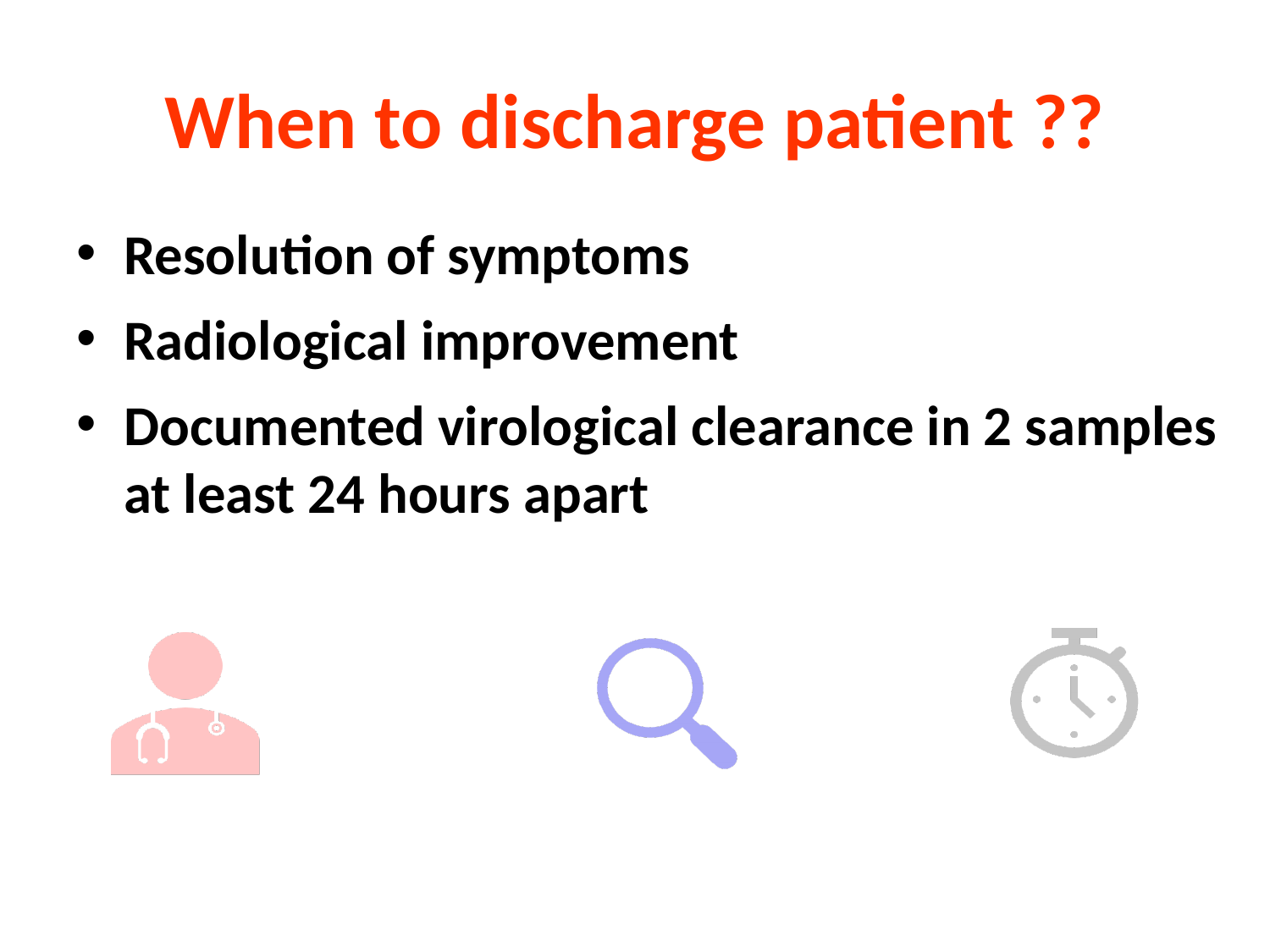

# When to discharge patient ??
Resolution of symptoms
Radiological improvement
Documented virological clearance in 2 samples at least 24 hours apart